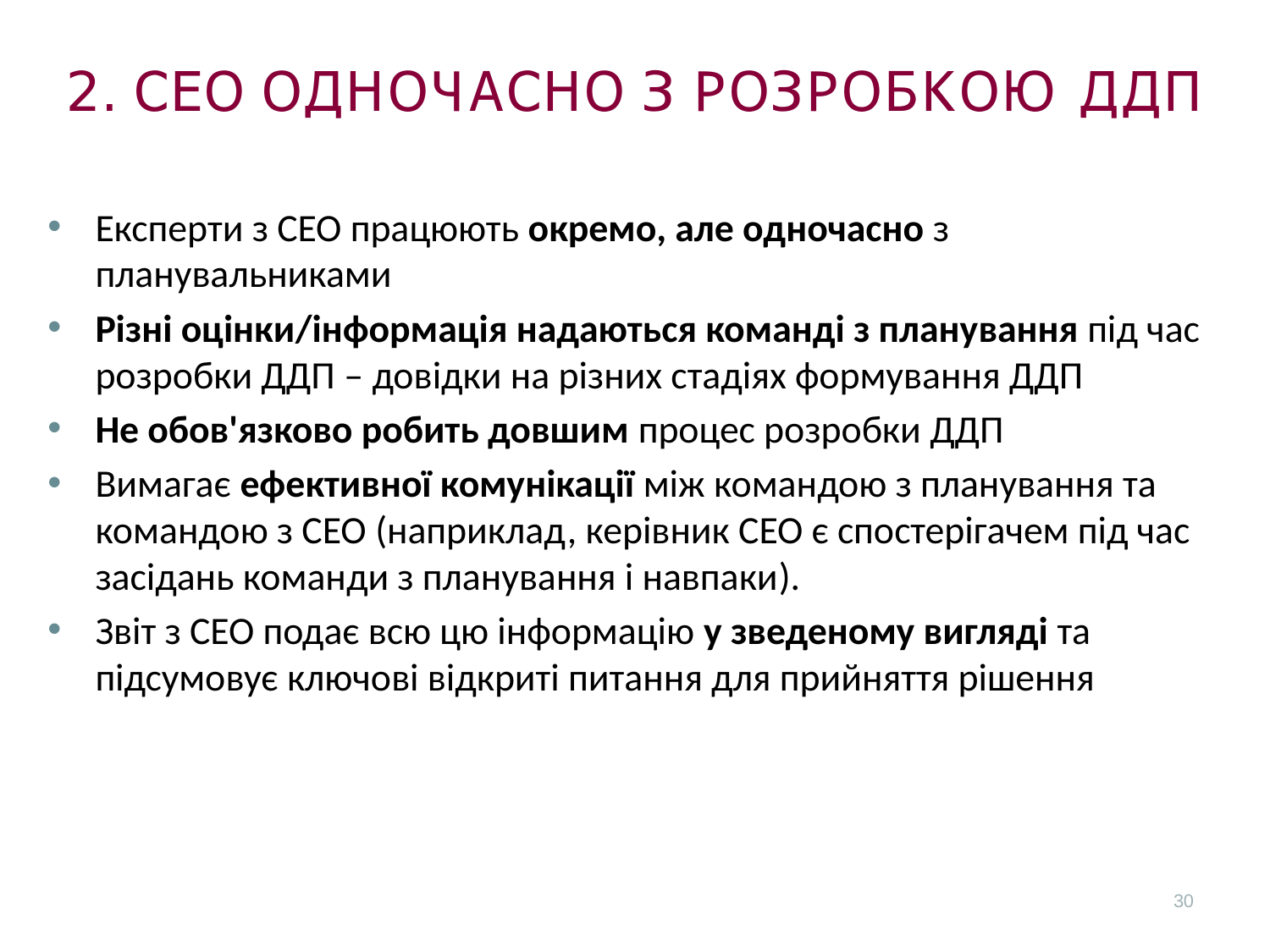

# 2. СЕО одночасно з розробкою ДДП
Експерти з СЕО працюють окремо, але одночасно з планувальниками
Різні оцінки/інформація надаються команді з планування під час розробки ДДП – довідки на різних стадіях формування ДДП
Не обов'язково робить довшим процес розробки ДДП
Вимагає ефективної комунікації між командою з планування та командою з СЕО (наприклад, керівник СЕО є спостерігачем під час засідань команди з планування і навпаки).
Звіт з СЕО подає всю цю інформацію у зведеному вигляді та підсумовує ключові відкриті питання для прийняття рішення
30